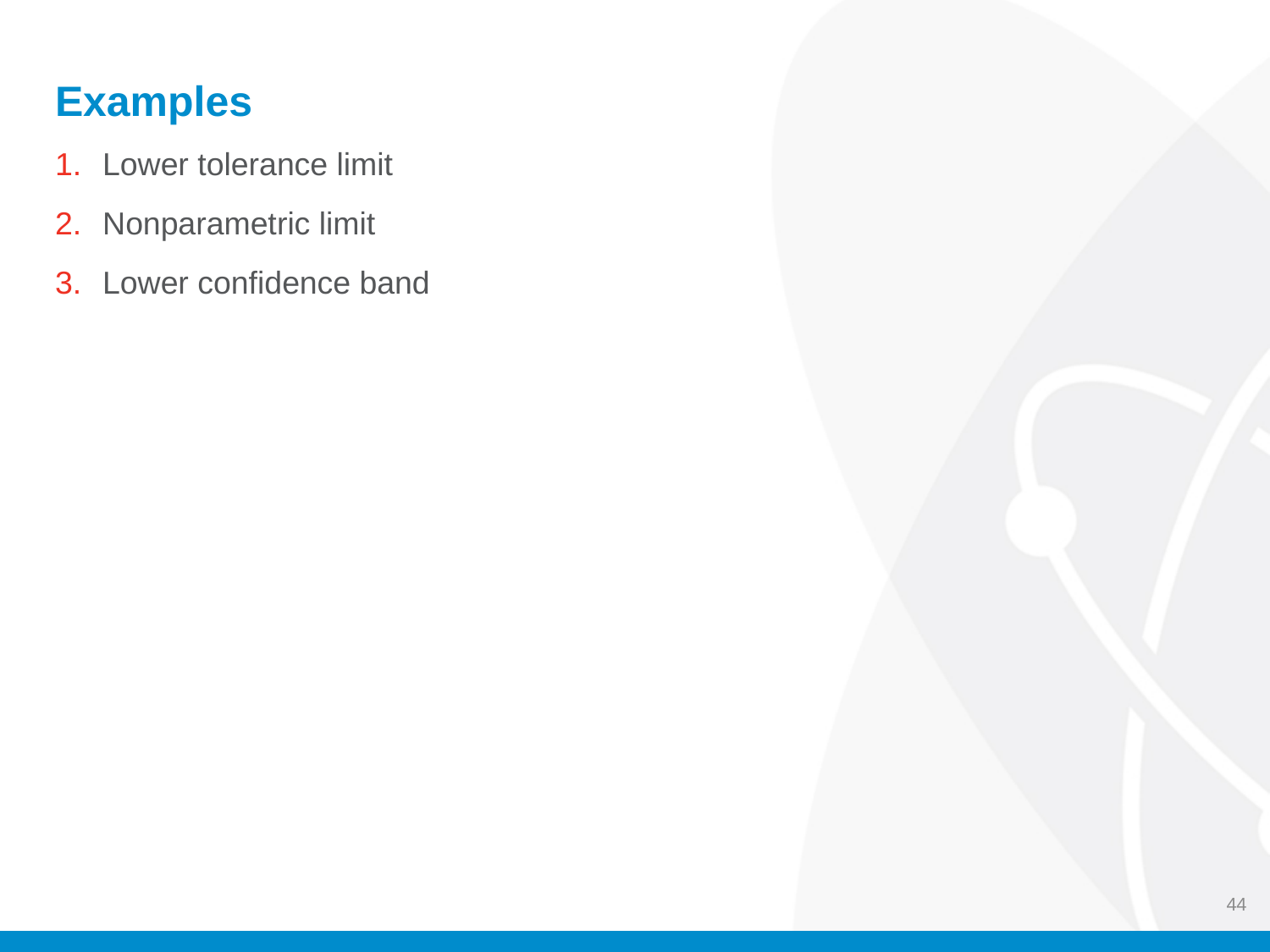

# Examples
Lower tolerance limit
Nonparametric limit
Lower confidence band

44